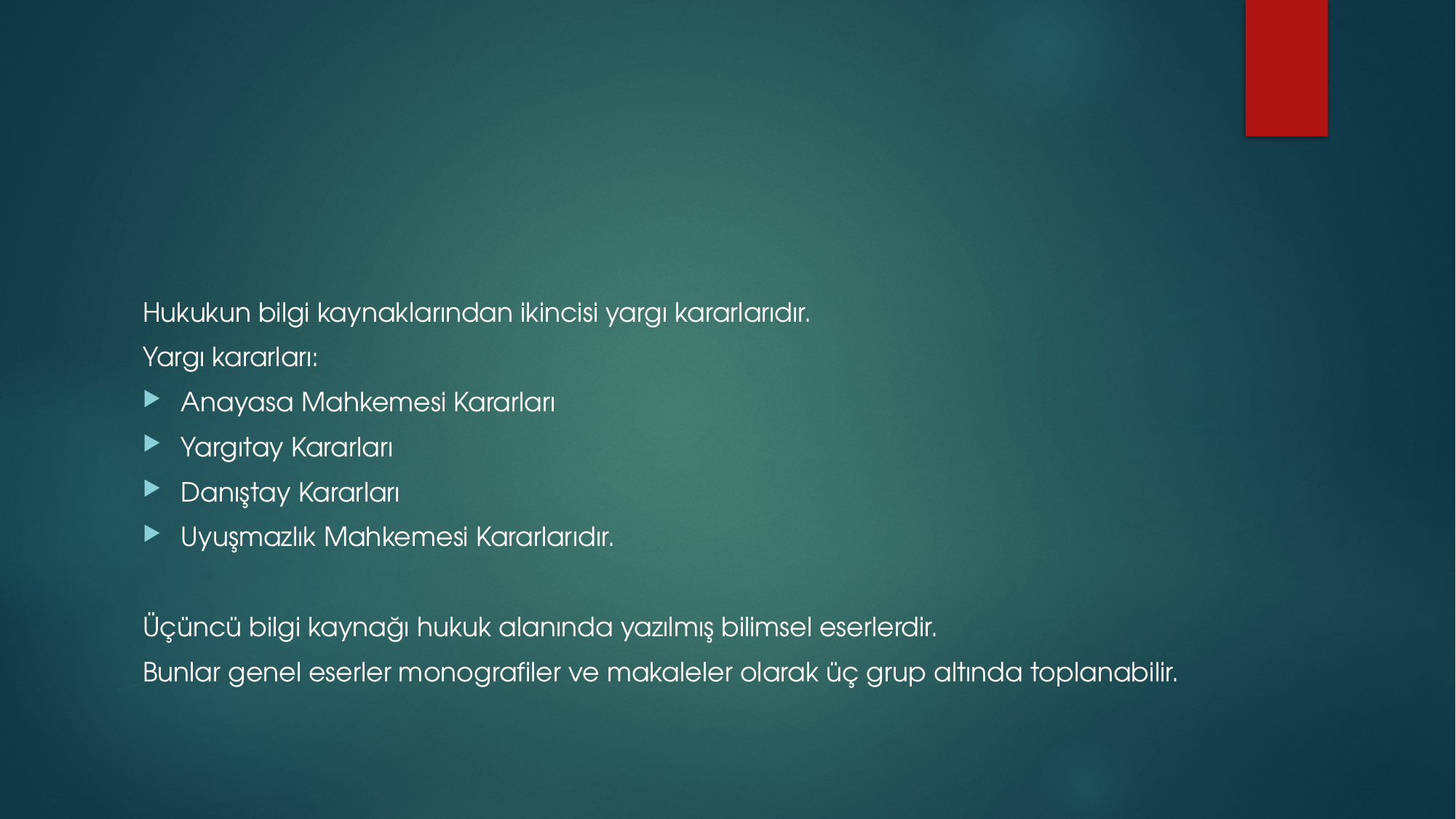

#

Hukukun bilgi kaynaklarından ikincisi yargı kararlarıdır.
Yargı kararları:
Anayasa Mahkemesi Kararları
Yargıtay Kararları
Danıştay Kararları
Uyuşmazlık Mahkemesi Kararlarıdır.

Üçüncü bilgi kaynağı hukuk alanında yazılmış bilimsel eserlerdir.
Bunlar genel eserler monografiler ve makaleler olarak üç grup altında toplanabilir.